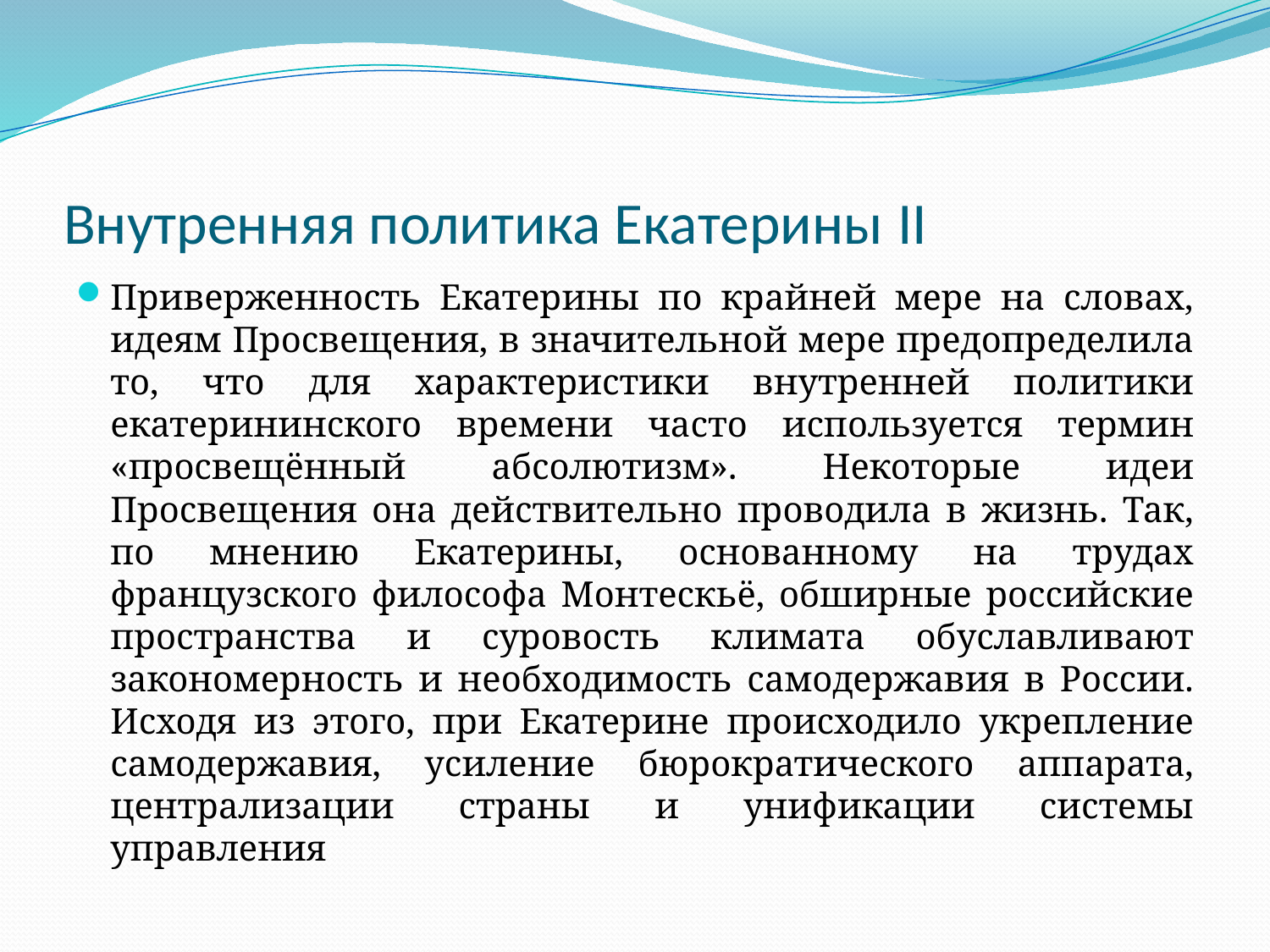

# Внутренняя политика Екатерины II
Приверженность Екатерины по крайней мере на словах, идеям Просвещения, в значительной мере предопределила то, что для характеристики внутренней политики екатерининского времени часто используется термин «просвещённый абсолютизм». Некоторые идеи Просвещения она действительно проводила в жизнь. Так, по мнению Екатерины, основанному на трудах французского философа Монтескьё, обширные российские пространства и суровость климата обуславливают закономерность и необходимость самодержавия в России. Исходя из этого, при Екатерине происходило укрепление самодержавия, усиление бюрократического аппарата, централизации страны и унификации системы управления